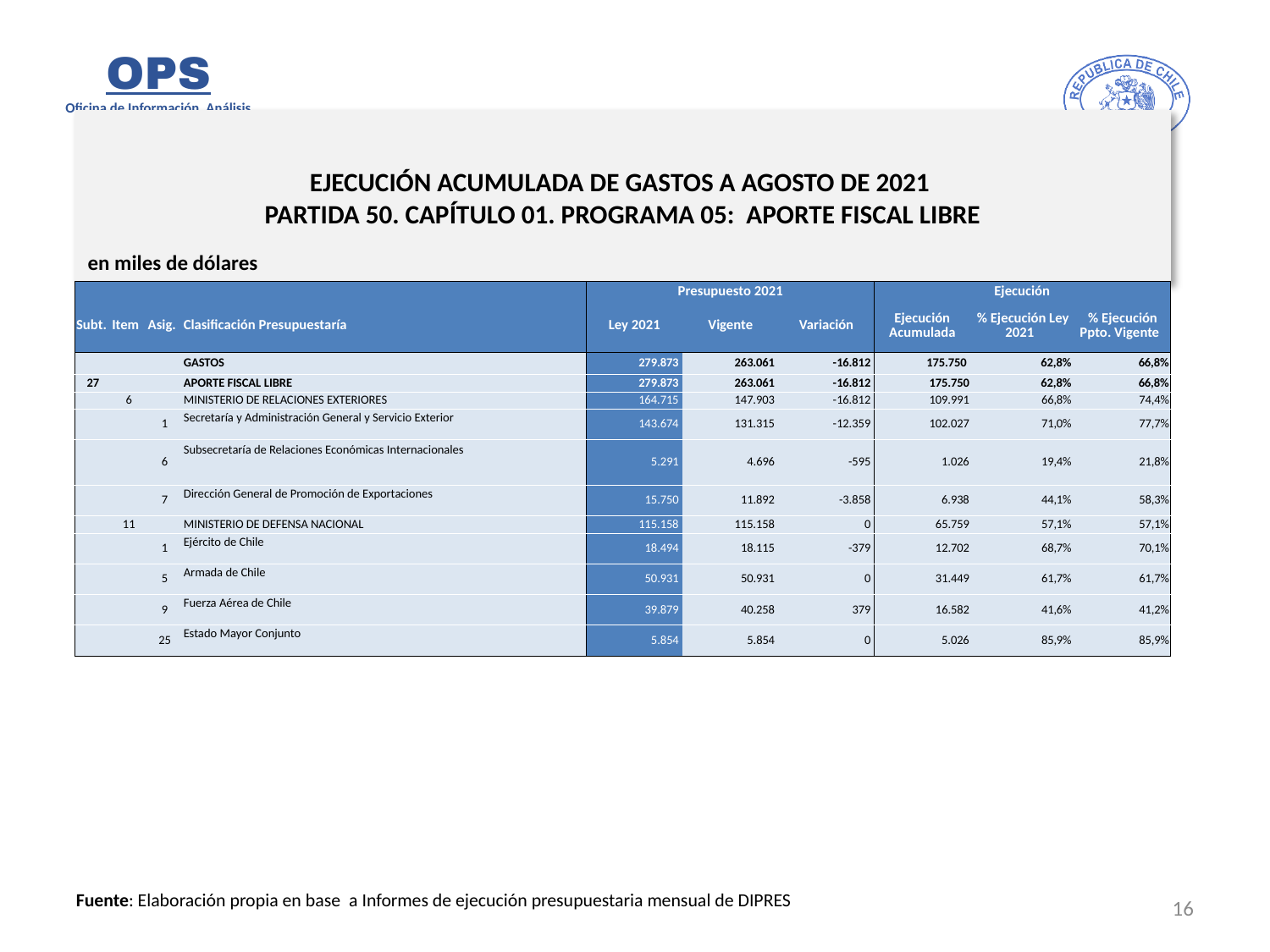

# EJECUCIÓN ACUMULADA DE GASTOS A AGOSTO DE 2021 PARTIDA 50. CAPÍTULO 01. PROGRAMA 05:  APORTE FISCAL LIBRE
en miles de dólares
|  |  |  |  | Presupuesto 2021 |  |  | Ejecución |  |  |
| --- | --- | --- | --- | --- | --- | --- | --- | --- | --- |
| Subt. | Item | Asig. | Clasificación Presupuestaría | Ley 2021 | Vigente | Variación | Ejecución Acumulada | % Ejecución Ley 2021 | % Ejecución Ppto. Vigente |
|  |  |  | GASTOS | 279.873 | 263.061 | -16.812 | 175.750 | 62,8% | 66,8% |
| 27 |  |  | APORTE FISCAL LIBRE | 279.873 | 263.061 | -16.812 | 175.750 | 62,8% | 66,8% |
|  | 6 |  | MINISTERIO DE RELACIONES EXTERIORES | 164.715 | 147.903 | -16.812 | 109.991 | 66,8% | 74,4% |
|  |  | 1 | Secretaría y Administración General y Servicio Exterior | 143.674 | 131.315 | -12.359 | 102.027 | 71,0% | 77,7% |
|  |  | 6 | Subsecretaría de Relaciones Económicas Internacionales | 5.291 | 4.696 | -595 | 1.026 | 19,4% | 21,8% |
|  |  | 7 | Dirección General de Promoción de Exportaciones | 15.750 | 11.892 | -3.858 | 6.938 | 44,1% | 58,3% |
|  | 11 |  | MINISTERIO DE DEFENSA NACIONAL | 115.158 | 115.158 | 0 | 65.759 | 57,1% | 57,1% |
|  |  | 1 | Ejército de Chile | 18.494 | 18.115 | -379 | 12.702 | 68,7% | 70,1% |
|  |  | 5 | Armada de Chile | 50.931 | 50.931 | 0 | 31.449 | 61,7% | 61,7% |
|  |  | 9 | Fuerza Aérea de Chile | 39.879 | 40.258 | 379 | 16.582 | 41,6% | 41,2% |
|  |  | 25 | Estado Mayor Conjunto | 5.854 | 5.854 | 0 | 5.026 | 85,9% | 85,9% |
16